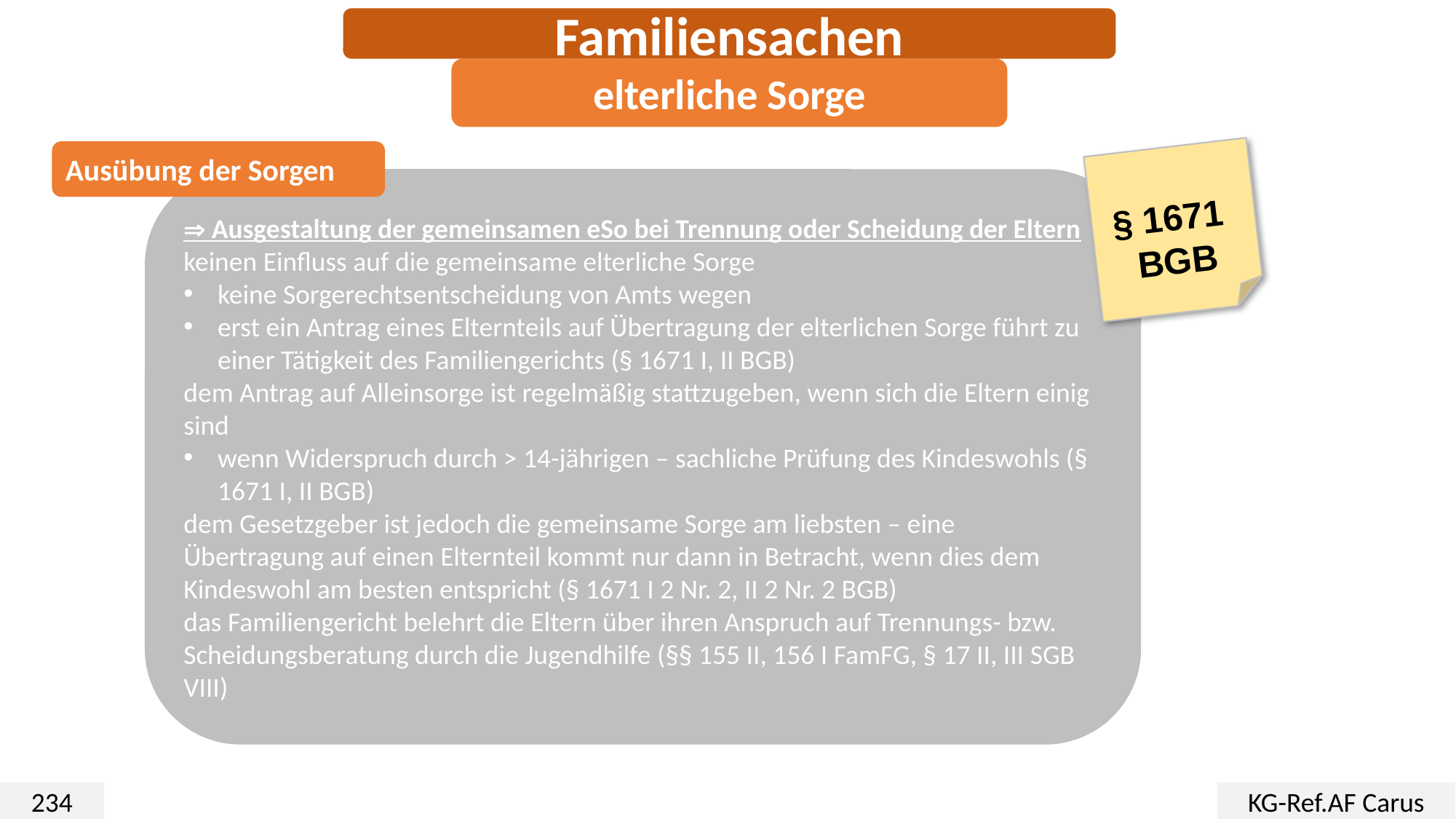

Familiensachen
elterliche Sorge
Ausübung der Sorgen

§ 1671
BGB
⇒ Ausgestaltung der gemeinsamen eSo bei Trennung oder Scheidung der Eltern
keinen Einfluss auf die gemeinsame elterliche Sorge
keine Sorgerechtsentscheidung von Amts wegen
erst ein Antrag eines Elternteils auf Übertragung der elterlichen Sorge führt zu einer Tätigkeit des Familiengerichts (§ 1671 I, II BGB)
dem Antrag auf Alleinsorge ist regelmäßig stattzugeben, wenn sich die Eltern einig sind
wenn Widerspruch durch > 14-jährigen – sachliche Prüfung des Kindeswohls (§ 1671 I, II BGB)
dem Gesetzgeber ist jedoch die gemeinsame Sorge am liebsten – eine Übertragung auf einen Elternteil kommt nur dann in Betracht, wenn dies dem Kindeswohl am besten entspricht (§ 1671 I 2 Nr. 2, II 2 Nr. 2 BGB)
das Familiengericht belehrt die Eltern über ihren Anspruch auf Trennungs- bzw. Scheidungsberatung durch die Jugendhilfe (§§ 155 II, 156 I FamFG, § 17 II, III SGB VIII)
234
KG-Ref.AF Carus